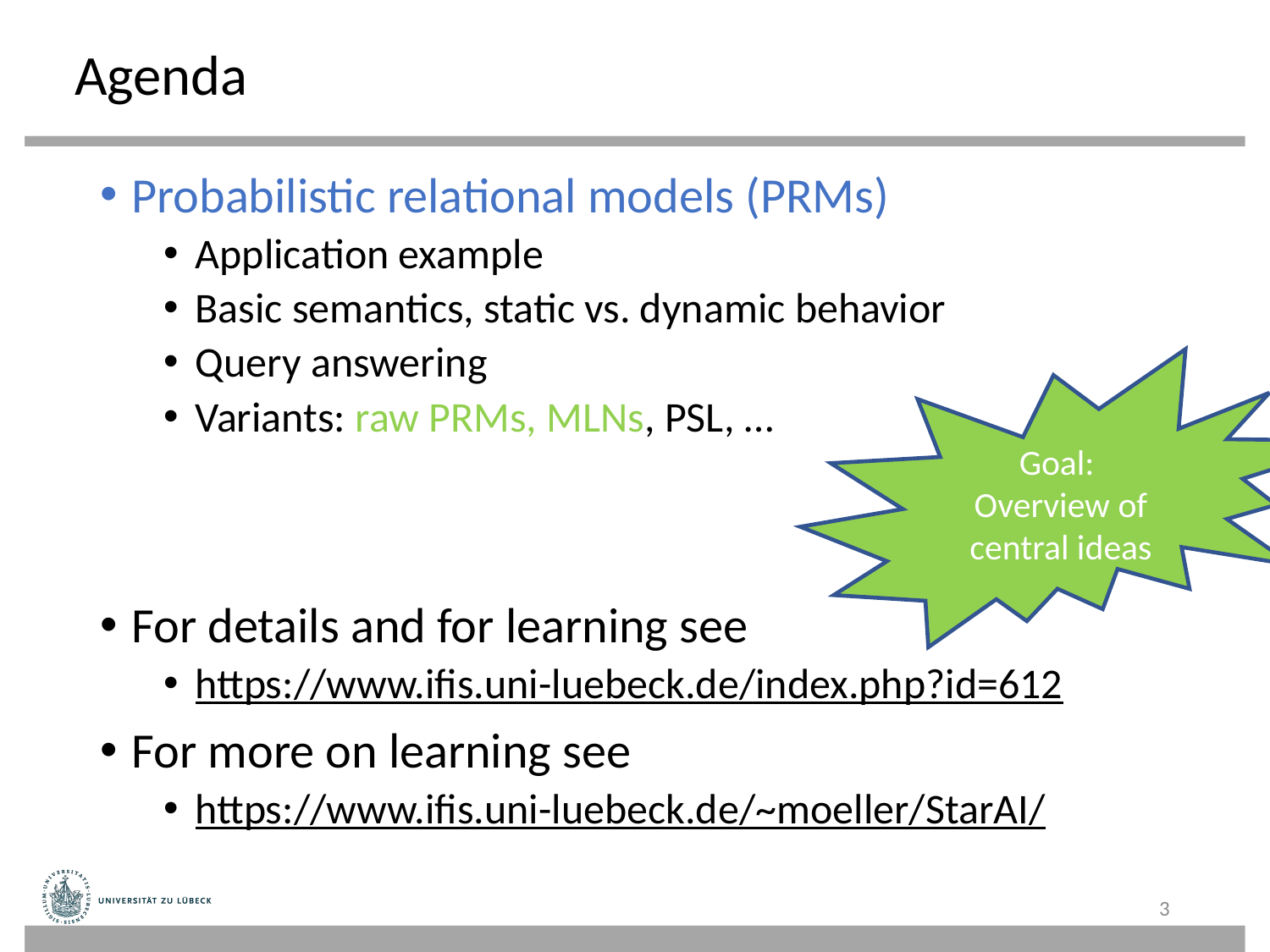

# Agenda
Probabilistic relational models (PRMs)
Application example
Basic semantics, static vs. dynamic behavior
Query answering
Variants: raw PRMs, MLNs, PSL, …

For details and for learning see
https://www.ifis.uni-luebeck.de/index.php?id=612
For more on learning see
https://www.ifis.uni-luebeck.de/~moeller/StarAI/

Goal:
Overview of central ideas
3